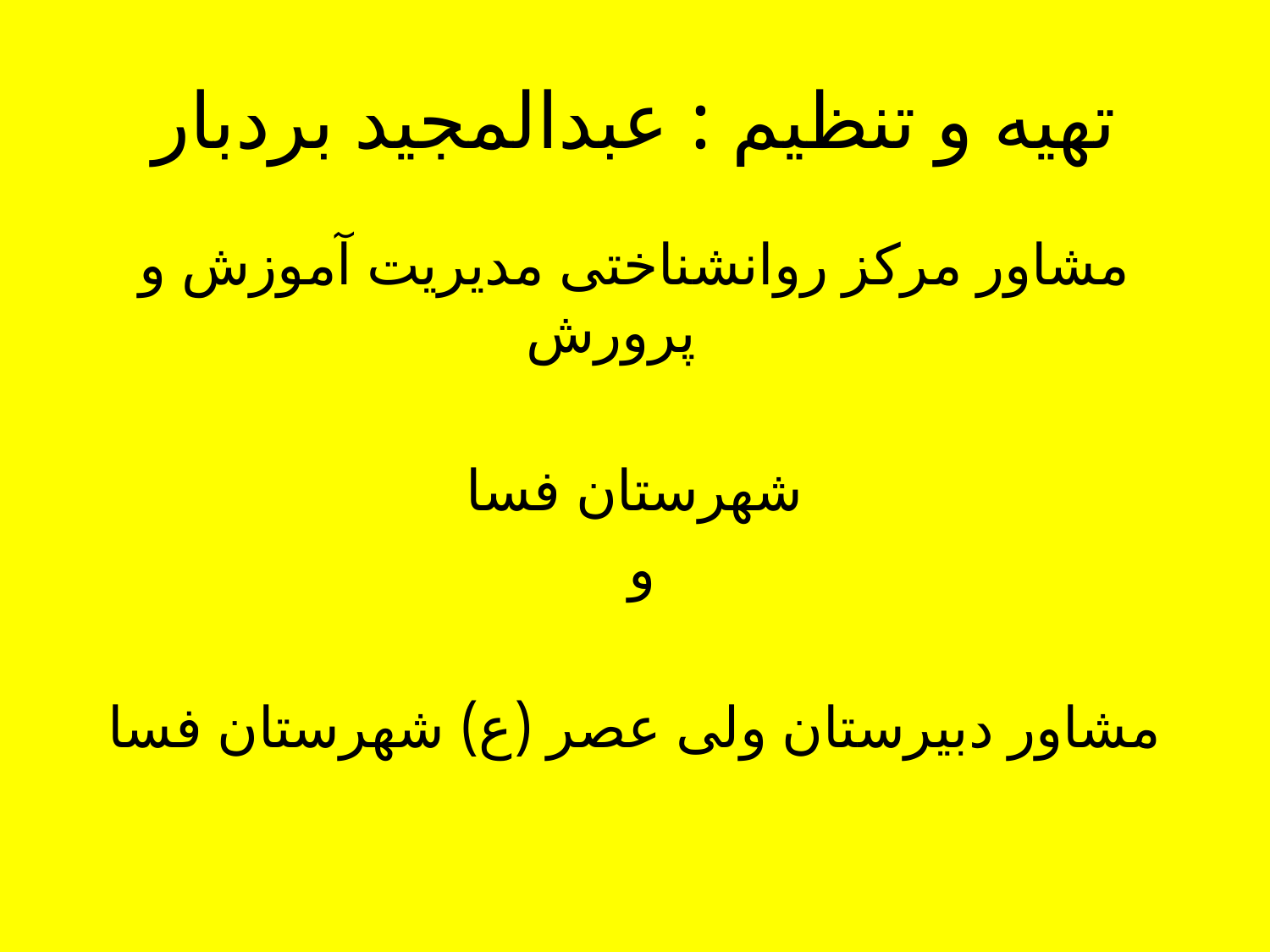

# تهیه و تنظیم : عبدالمجید بردبار
مشاور مرکز روانشناختی مدیریت آموزش و پرورش

 شهرستان فسا
و

مشاور دبیرستان ولی عصر (ع) شهرستان فسا